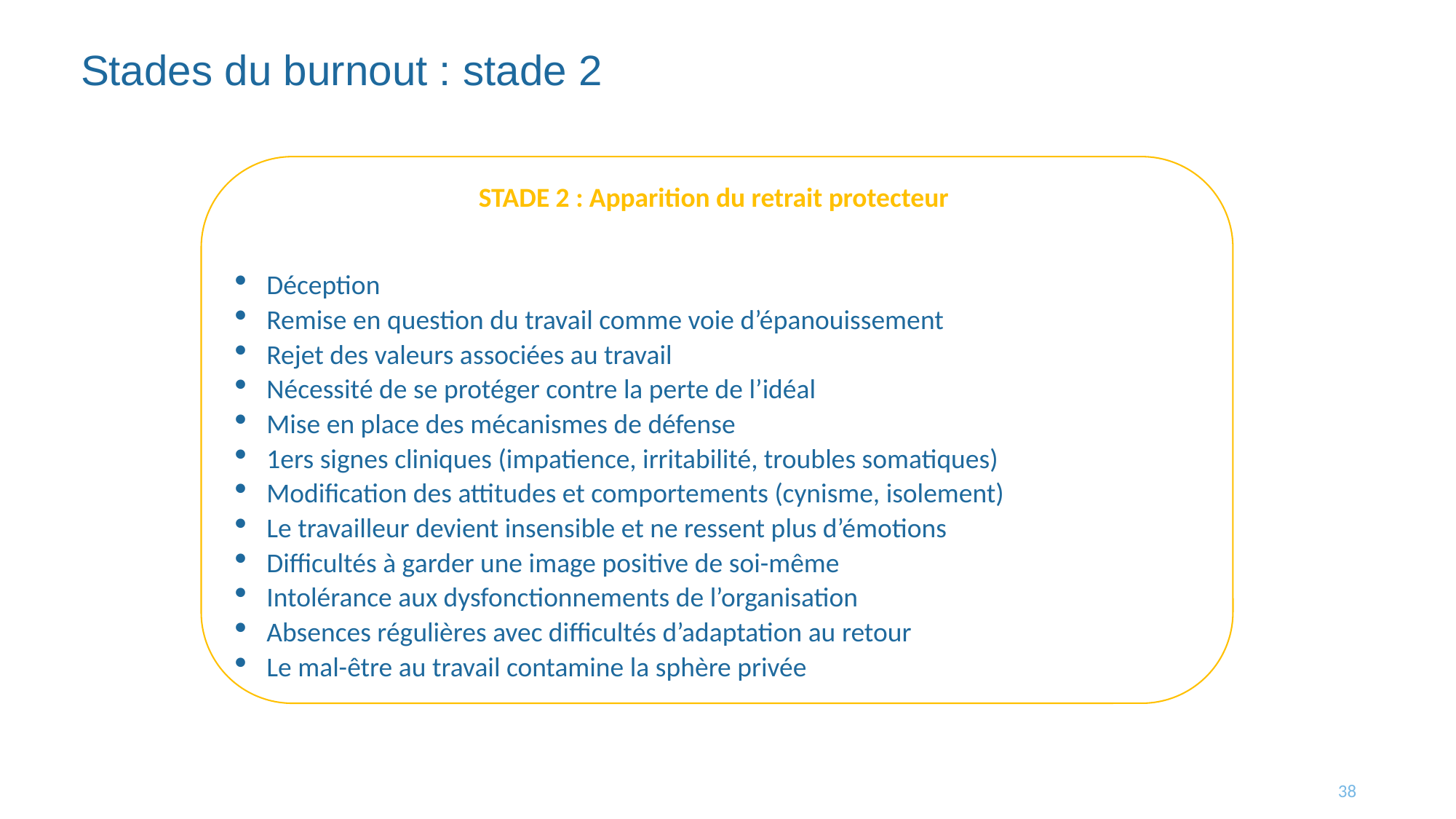

# Stades du burnout : stade 2
STADE 2 : Apparition du retrait protecteur

Déception
Remise en question du travail comme voie d’épanouissement
Rejet des valeurs associées au travail
Nécessité de se protéger contre la perte de l’idéal
Mise en place des mécanismes de défense
1ers signes cliniques (impatience, irritabilité, troubles somatiques)
Modification des attitudes et comportements (cynisme, isolement)
Le travailleur devient insensible et ne ressent plus d’émotions
Difficultés à garder une image positive de soi-même
Intolérance aux dysfonctionnements de l’organisation
Absences régulières avec difficultés d’adaptation au retour
Le mal-être au travail contamine la sphère privée
38